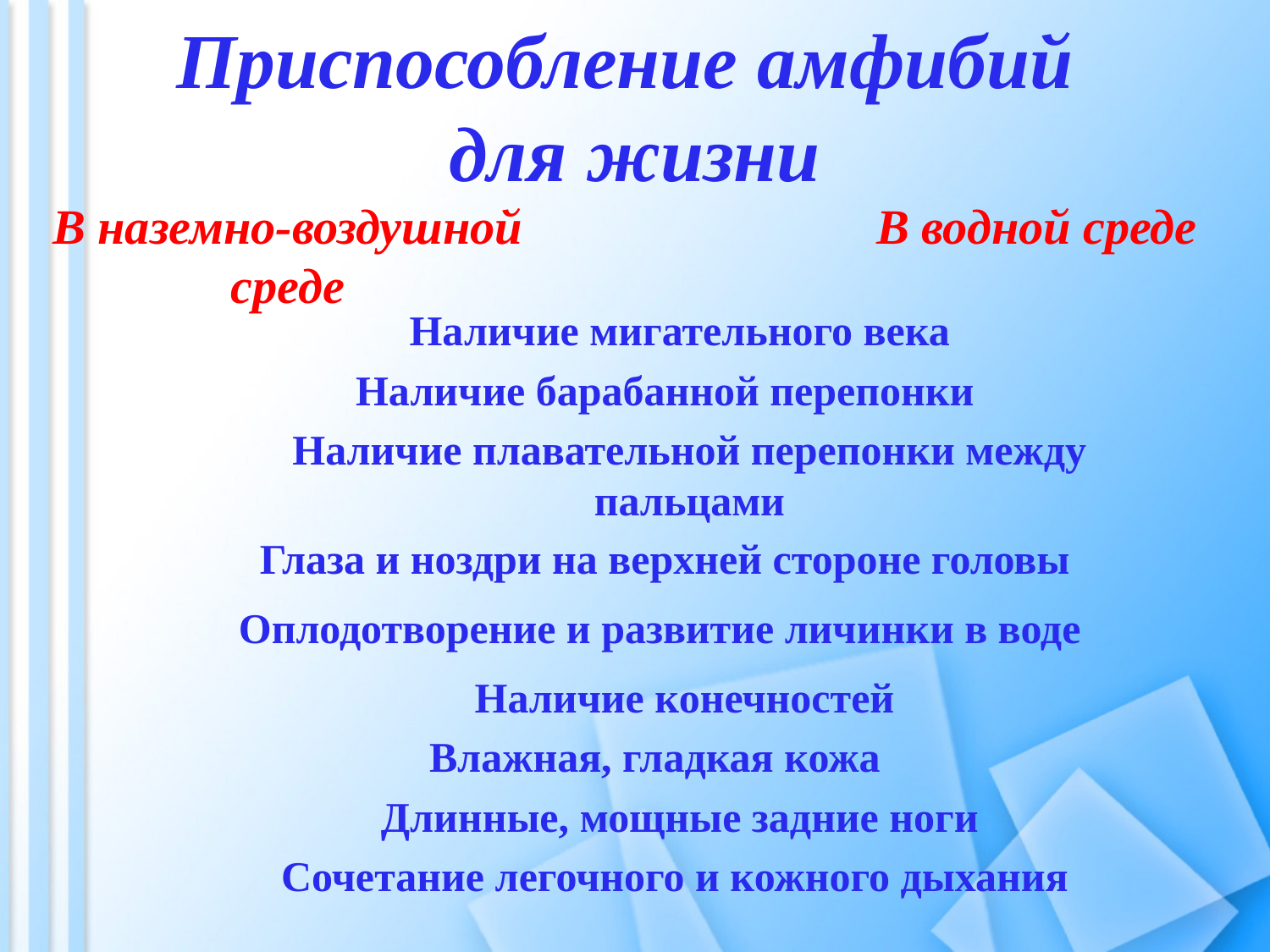

# Приспособление амфибий для жизни
В наземно-воздушной среде
В водной среде
Наличие мигательного века
Наличие барабанной перепонки

Наличие плавательной перепонки между пальцами
Глаза и ноздри на верхней стороне головы
Оплодотворение и развитие личинки в воде
Наличие конечностей
Влажная, гладкая кожа
Длинные, мощные задние ноги
Сочетание легочного и кожного дыхания